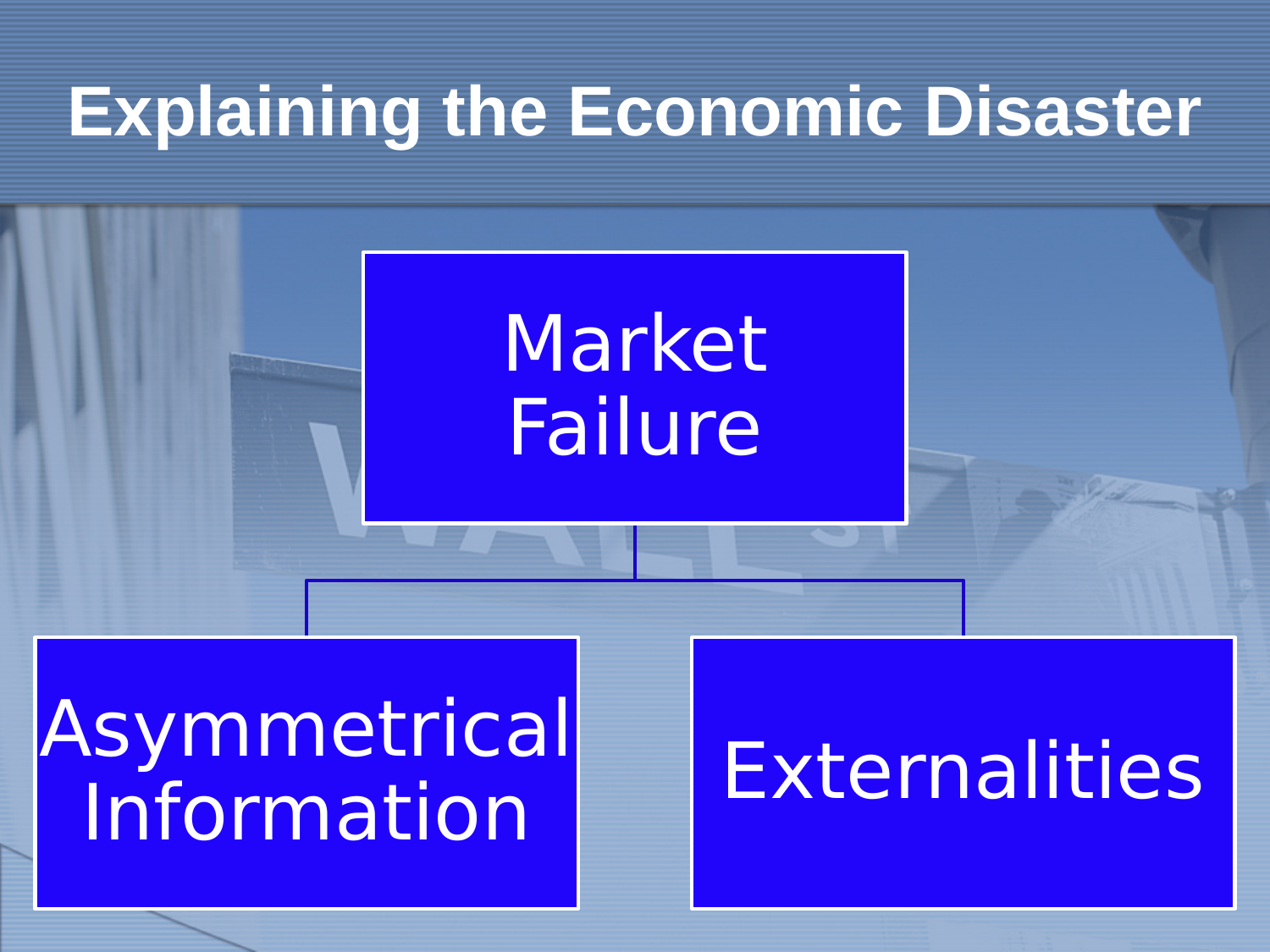

# Explaining the Economic Disaster
Market Failure
Asymmetrical Information
Externalities